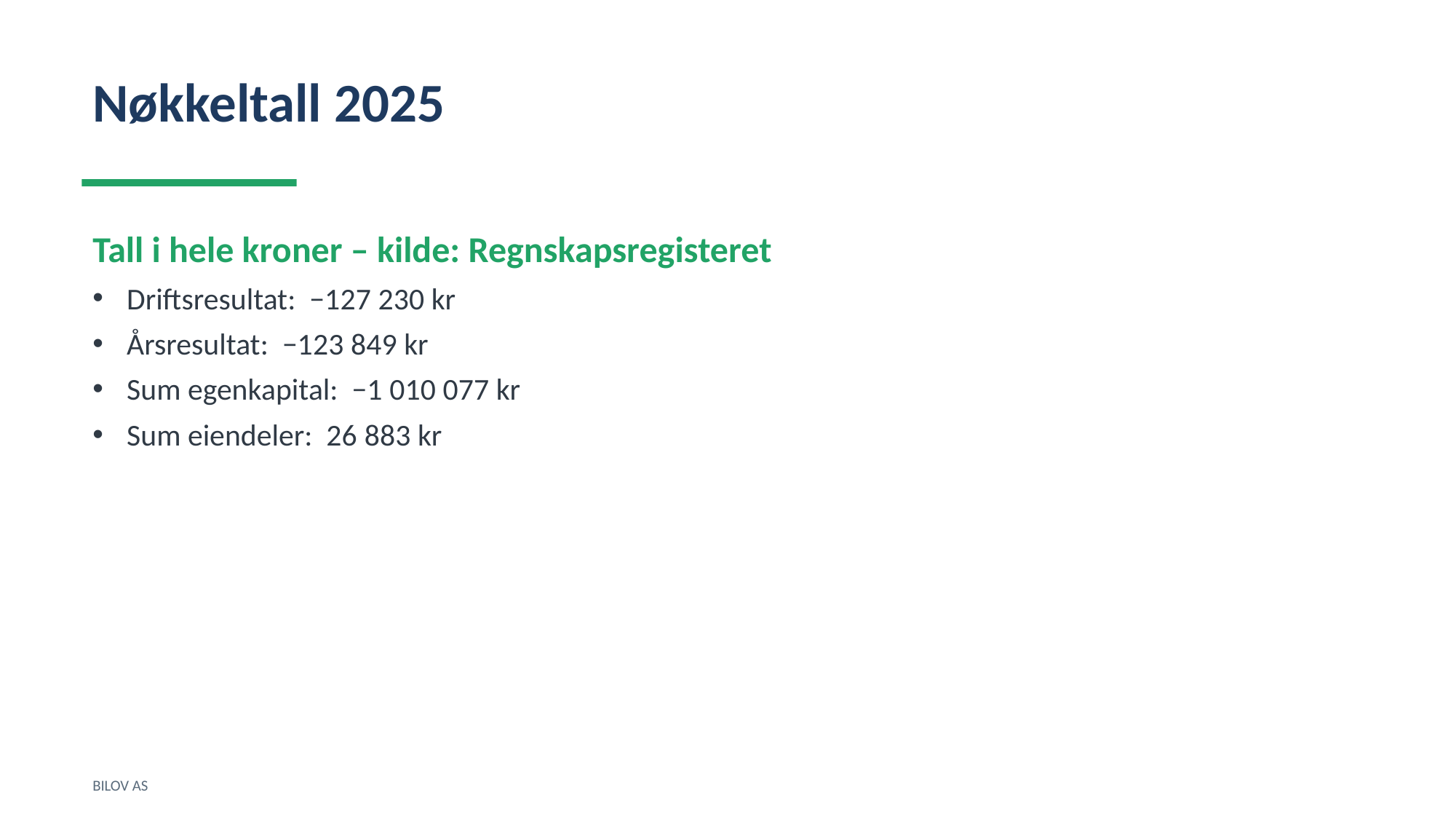

Nøkkeltall 2025

Tall i hele kroner – kilde: Regnskapsregisteret
Driftsresultat:  −127 230 kr
Årsresultat:  −123 849 kr
Sum egenkapital:  −1 010 077 kr
Sum eiendeler:  26 883 kr
BILOV AS